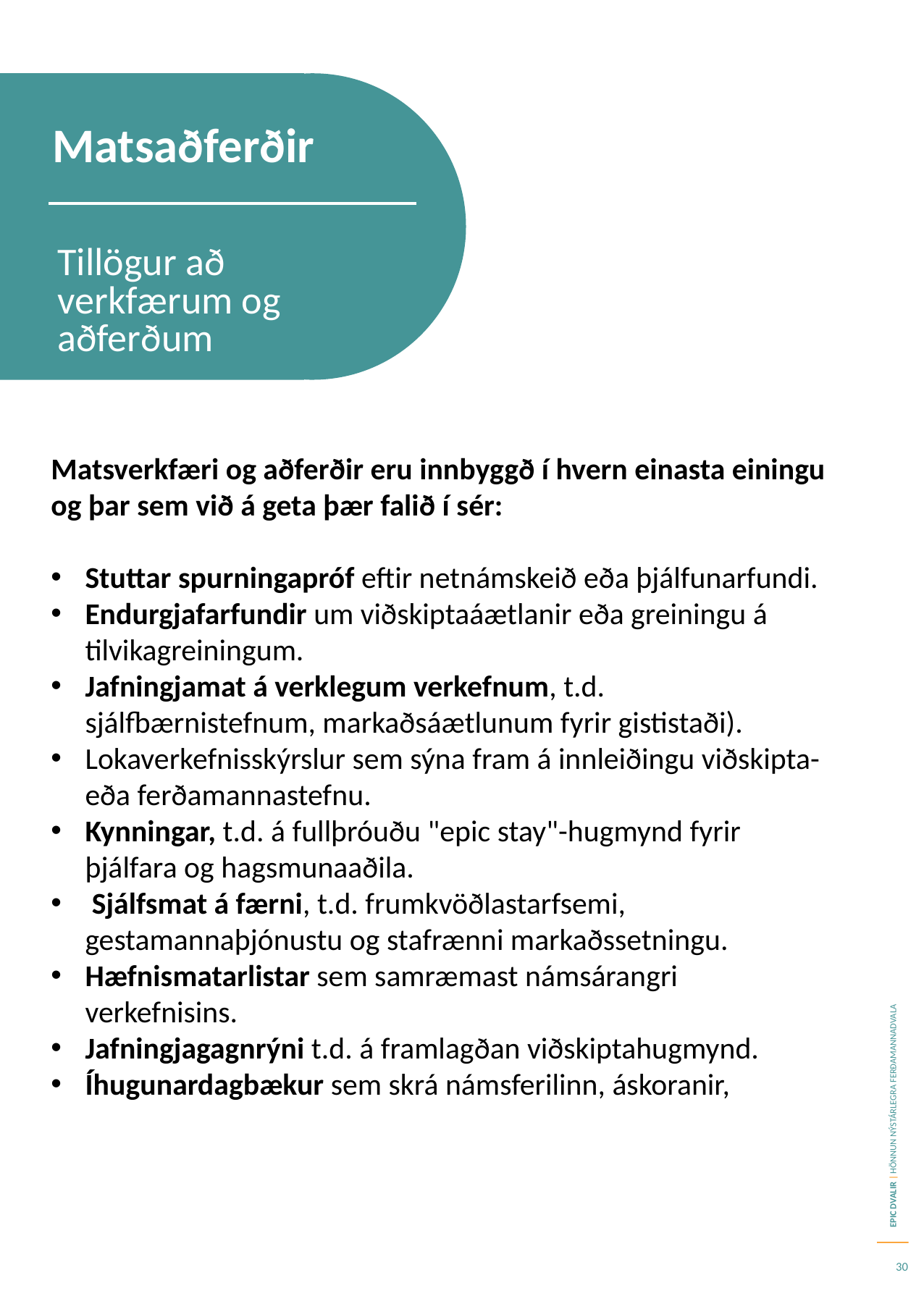

Matsaðferðir
Tillögur að verkfærum og aðferðum
Matsverkfæri og aðferðir eru innbyggð í hvern einasta einingu og þar sem við á geta þær falið í sér:

Stuttar spurningapróf eftir netnámskeið eða þjálfunarfundi.
Endurgjafarfundir um viðskiptaáætlanir eða greiningu á tilvikagreiningum.
Jafningjamat á verklegum verkefnum, t.d. sjálfbærnistefnum, markaðsáætlunum fyrir gististaði).
Lokaverkefnisskýrslur sem sýna fram á innleiðingu viðskipta- eða ferðamannastefnu.
Kynningar, t.d. á fullþróuðu "epic stay"-hugmynd fyrir þjálfara og hagsmunaaðila.
 Sjálfsmat á færni, t.d. frumkvöðlastarfsemi, gestamannaþjónustu og stafrænni markaðssetningu.
Hæfnismatarlistar sem samræmast námsárangri verkefnisins.
Jafningjagagnrýni t.d. á framlagðan viðskiptahugmynd.
Íhugunardagbækur sem skrá námsferilinn, áskoranir,

30